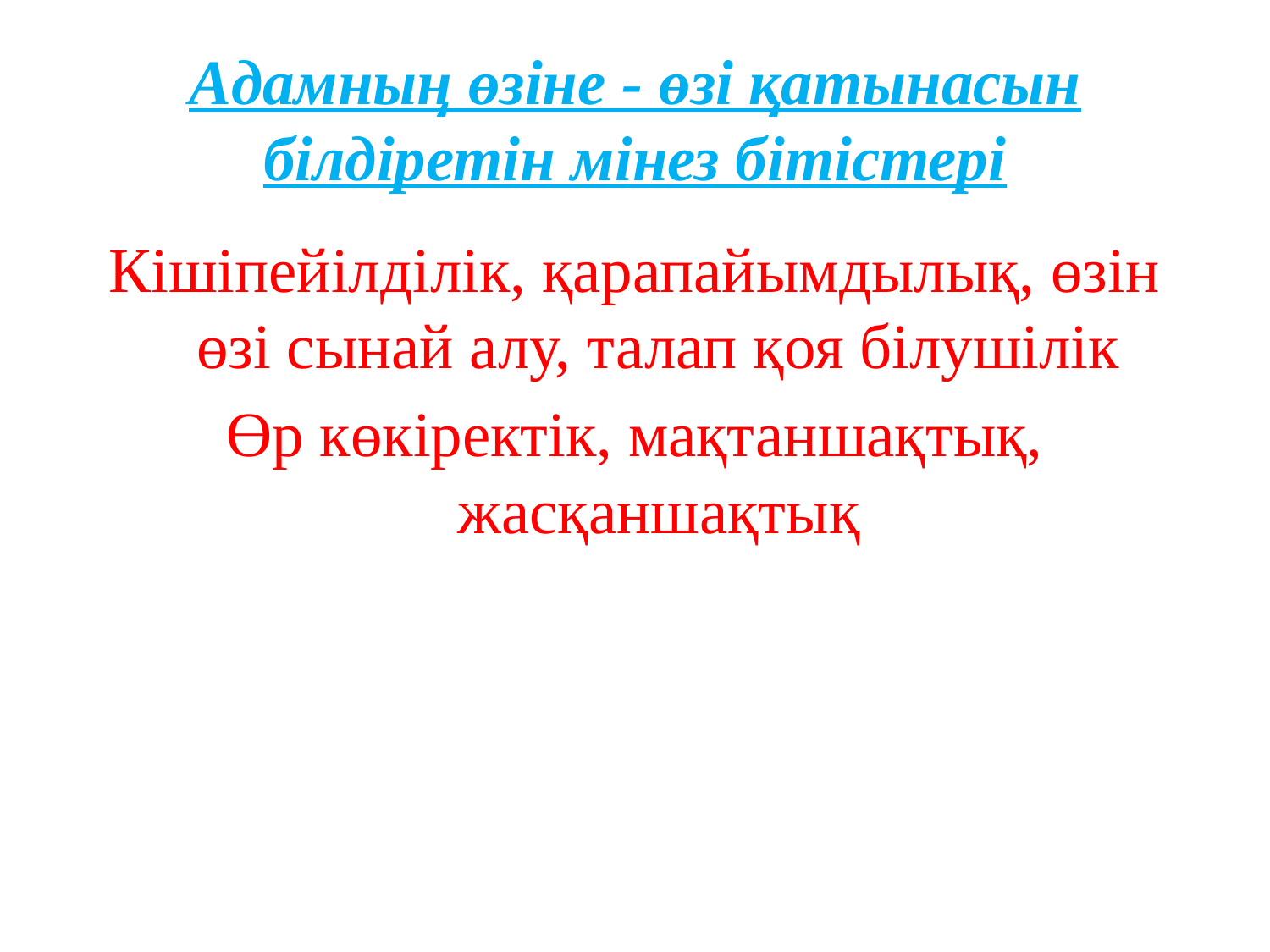

# Адамның өзіне - өзі қатынасын білдіретін мінез бітістері
Кішіпейілділік, қарапайымдылық, өзін өзі сынай алу, талап қоя білушілік
Өр көкіректік, мақтаншақтық, жасқаншақтық